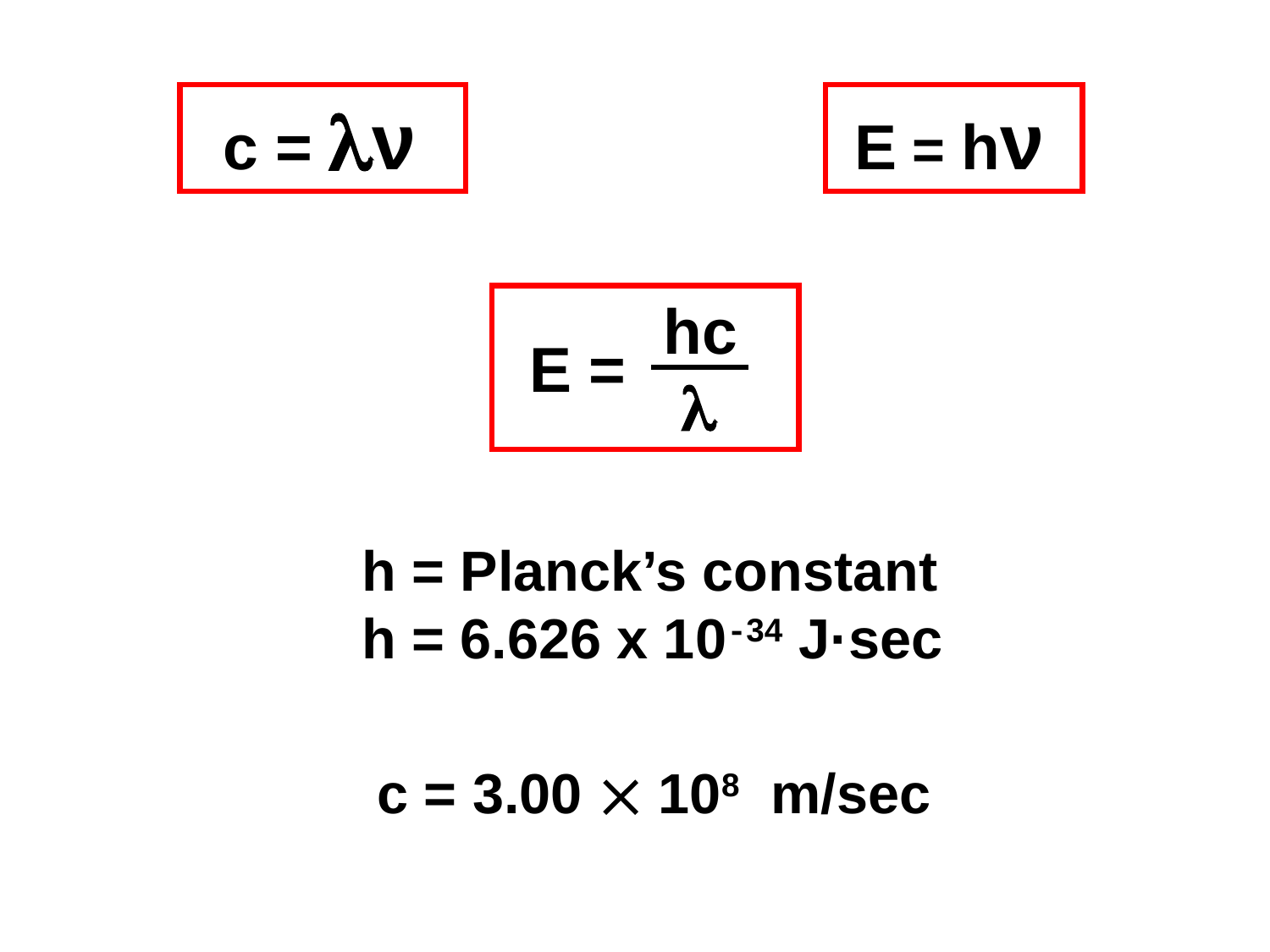

E = hν
  c = λν
hc
 λ
E =

h = Planck’s constant
h = 6.626 x 10-34 J·sec
 c = 3.00 × 108  m/sec